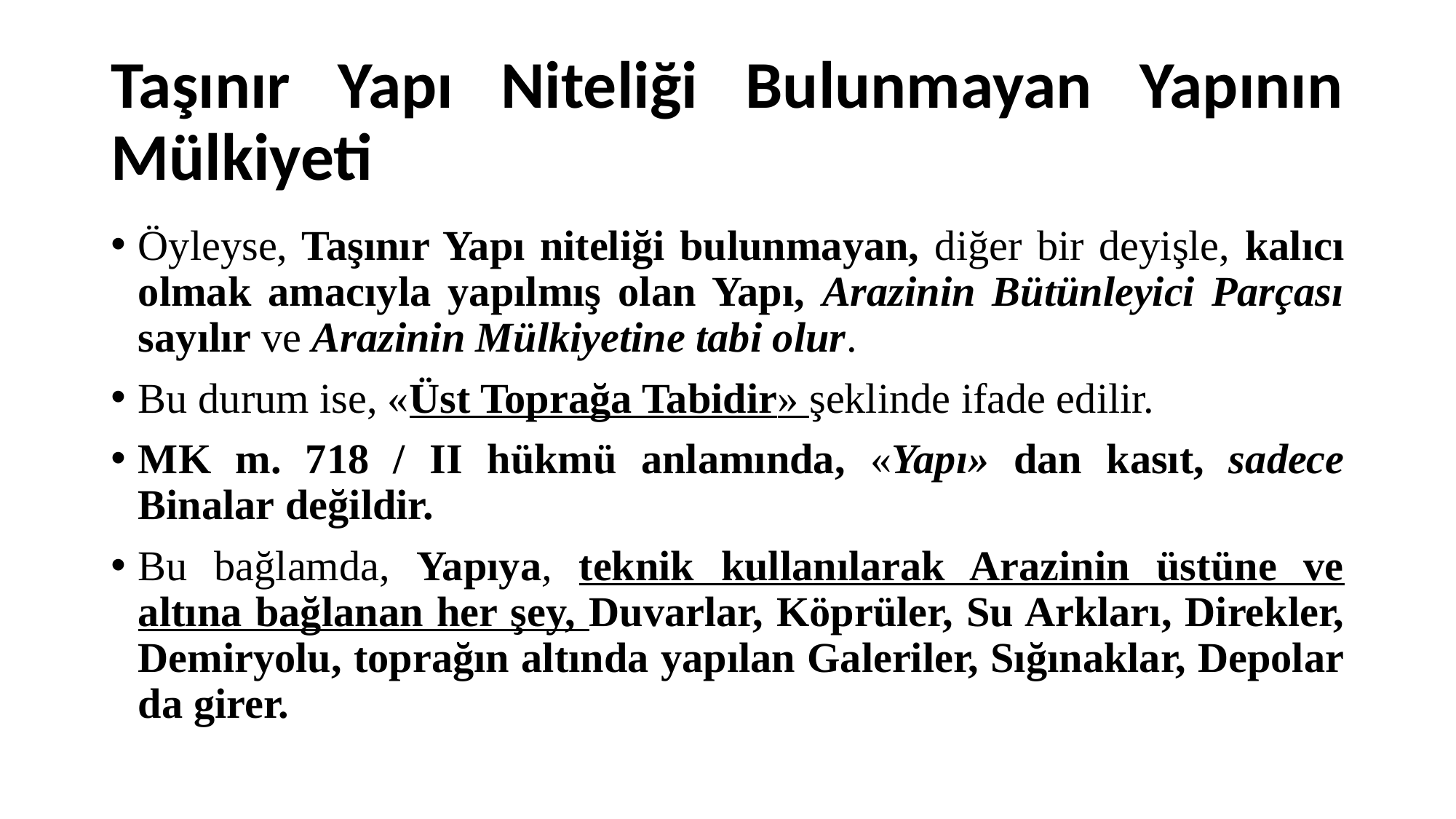

# Taşınır Yapı Niteliği Bulunmayan Yapının Mülkiyeti
Öyleyse, Taşınır Yapı niteliği bulunmayan, diğer bir deyişle, kalıcı olmak amacıyla yapılmış olan Yapı, Arazinin Bütünleyici Parçası sayılır ve Arazinin Mülkiyetine tabi olur.
Bu durum ise, «Üst Toprağa Tabidir» şeklinde ifade edilir.
MK m. 718 / II hükmü anlamında, «Yapı» dan kasıt, sadece Binalar değildir.
Bu bağlamda, Yapıya, teknik kullanılarak Arazinin üstüne ve altına bağlanan her şey, Duvarlar, Köprüler, Su Arkları, Direkler, Demiryolu, toprağın altında yapılan Galeriler, Sığınaklar, Depolar da girer.